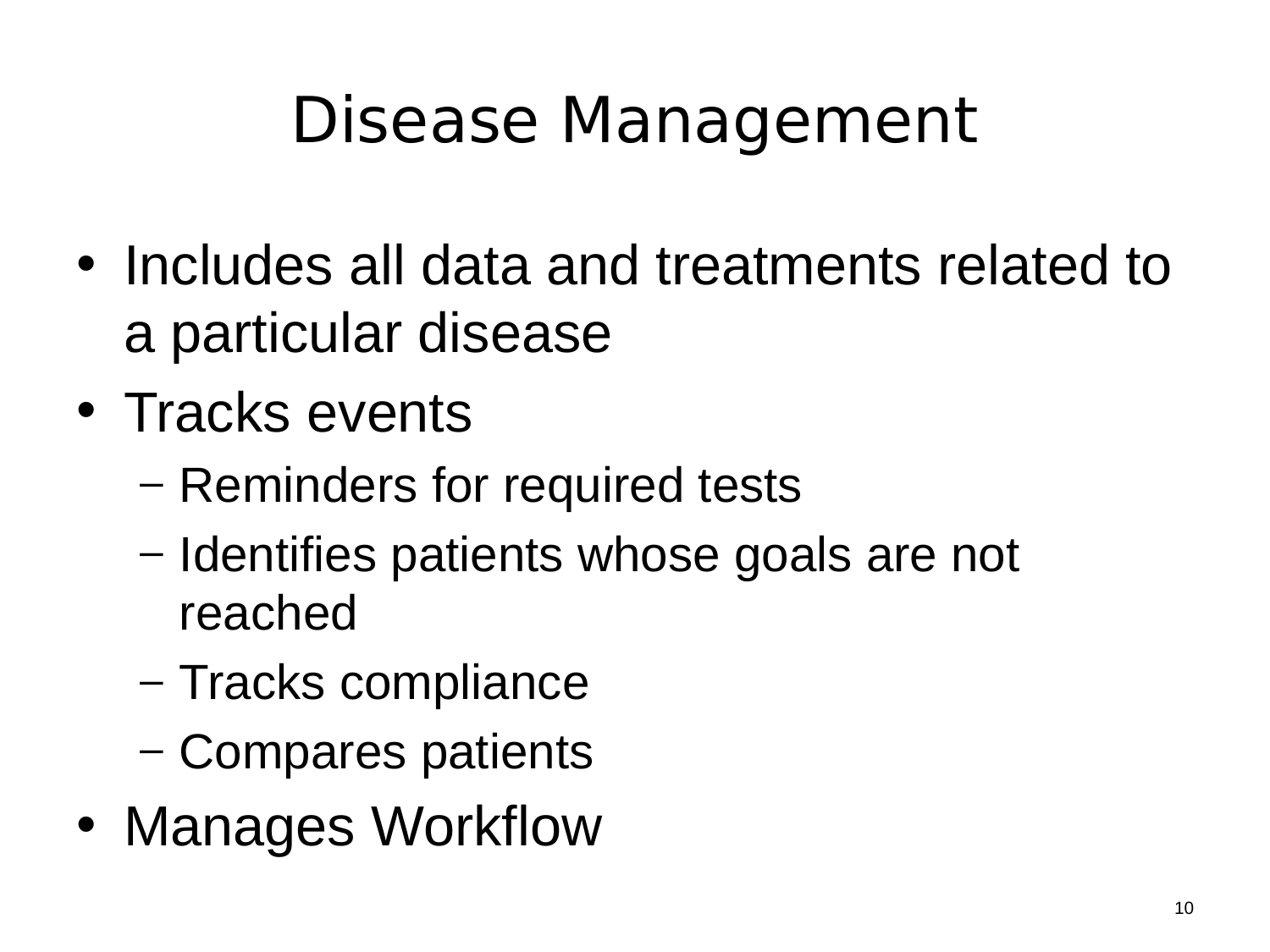

# Disease Management
Includes all data and treatments related to a particular disease
Tracks events
Reminders for required tests
Identifies patients whose goals are not reached
Tracks compliance
Compares patients
Manages Workflow

10